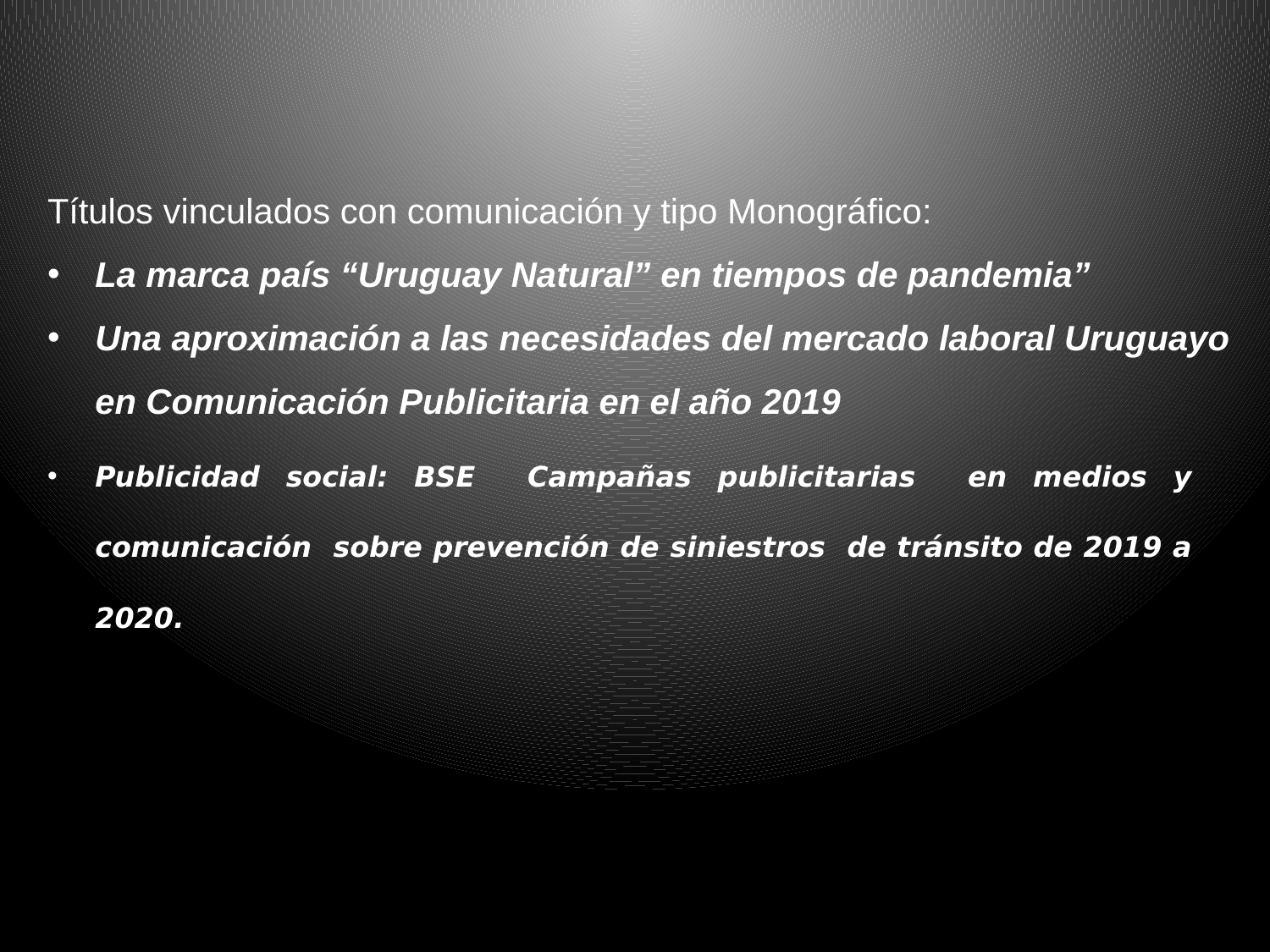

Títulos vinculados con comunicación y tipo Monográfico:
La marca país “Uruguay Natural” en tiempos de pandemia”
Una aproximación a las necesidades del mercado laboral Uruguayo en Comunicación Publicitaria en el año 2019
Publicidad social: BSE  Campañas publicitarias  en medios y comunicación  sobre prevención de siniestros  de tránsito de 2019 a 2020.